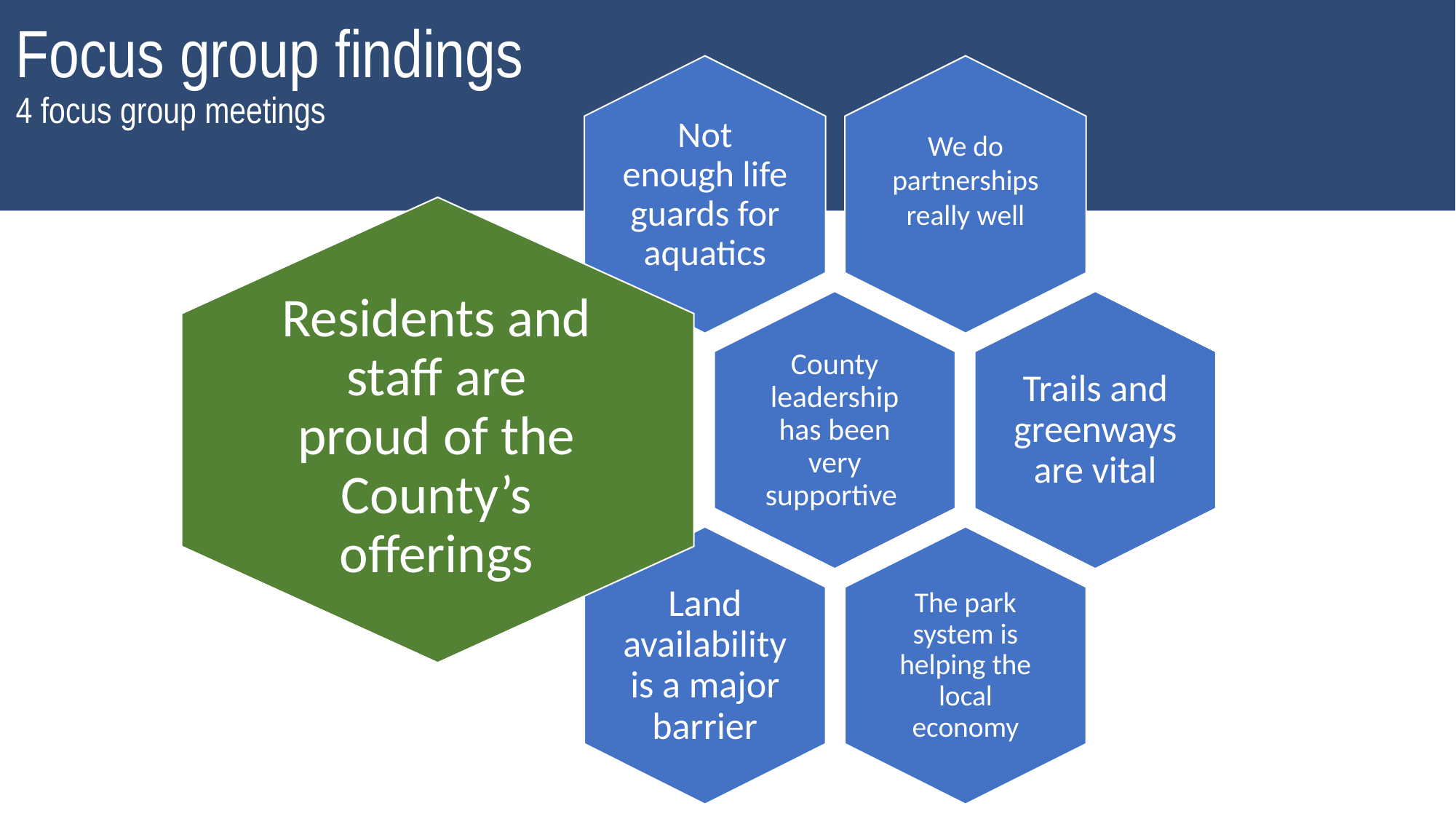

Focus group findings
4 focus group meetings
We do partnerships really well

Not enough life guards for aquatics
County leadership has been very supportive
Trails and greenways are vital
The park system is helping the local economy
Land availability is a major barrier

Residents and staff are proud of the County’s offerings